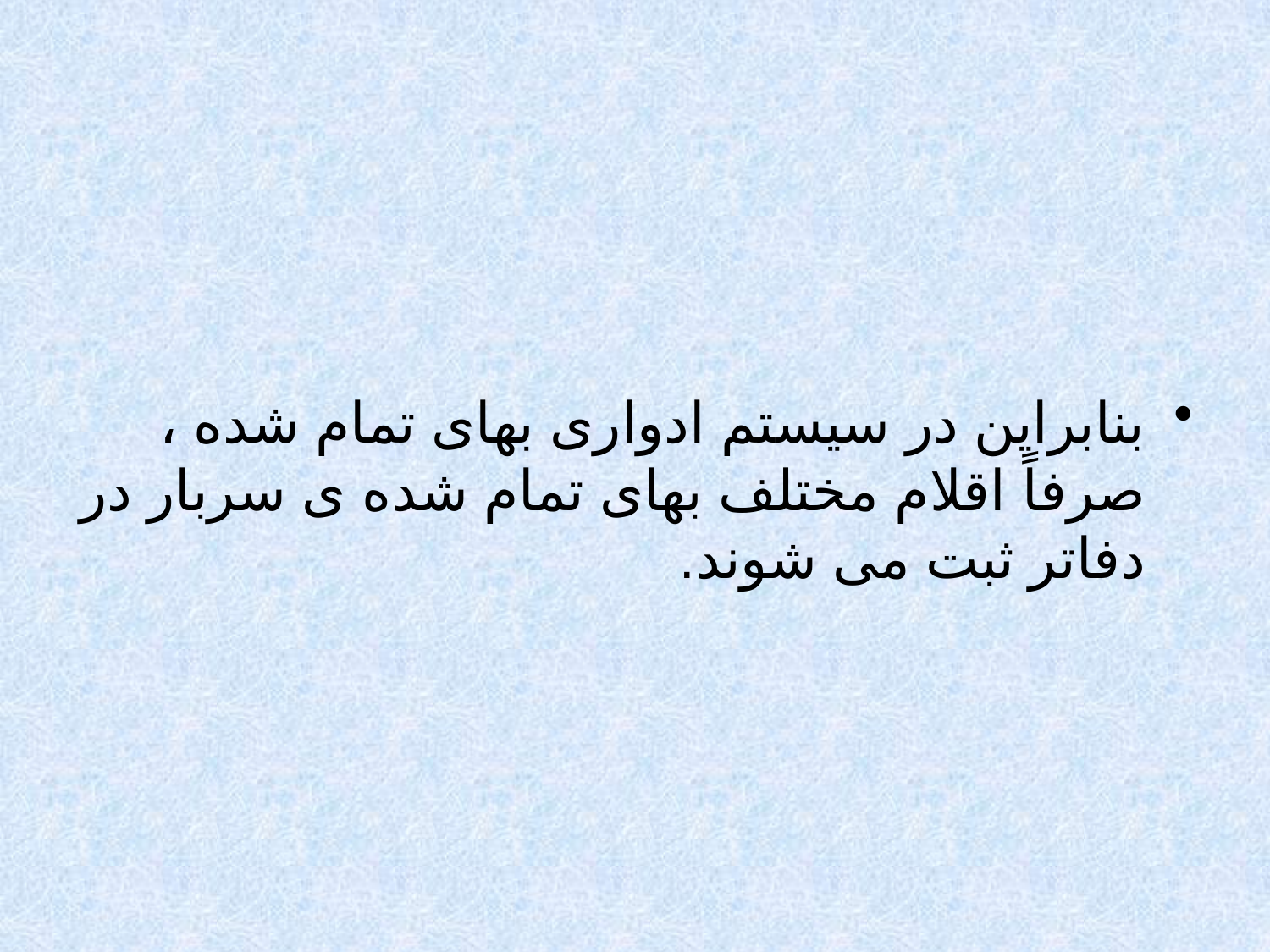

#

بنابراین در سیستم ادواری بهای تمام شده ، صرفاً اقلام مختلف بهای تمام شده ی سربار در دفاتر ثبت می شوند.